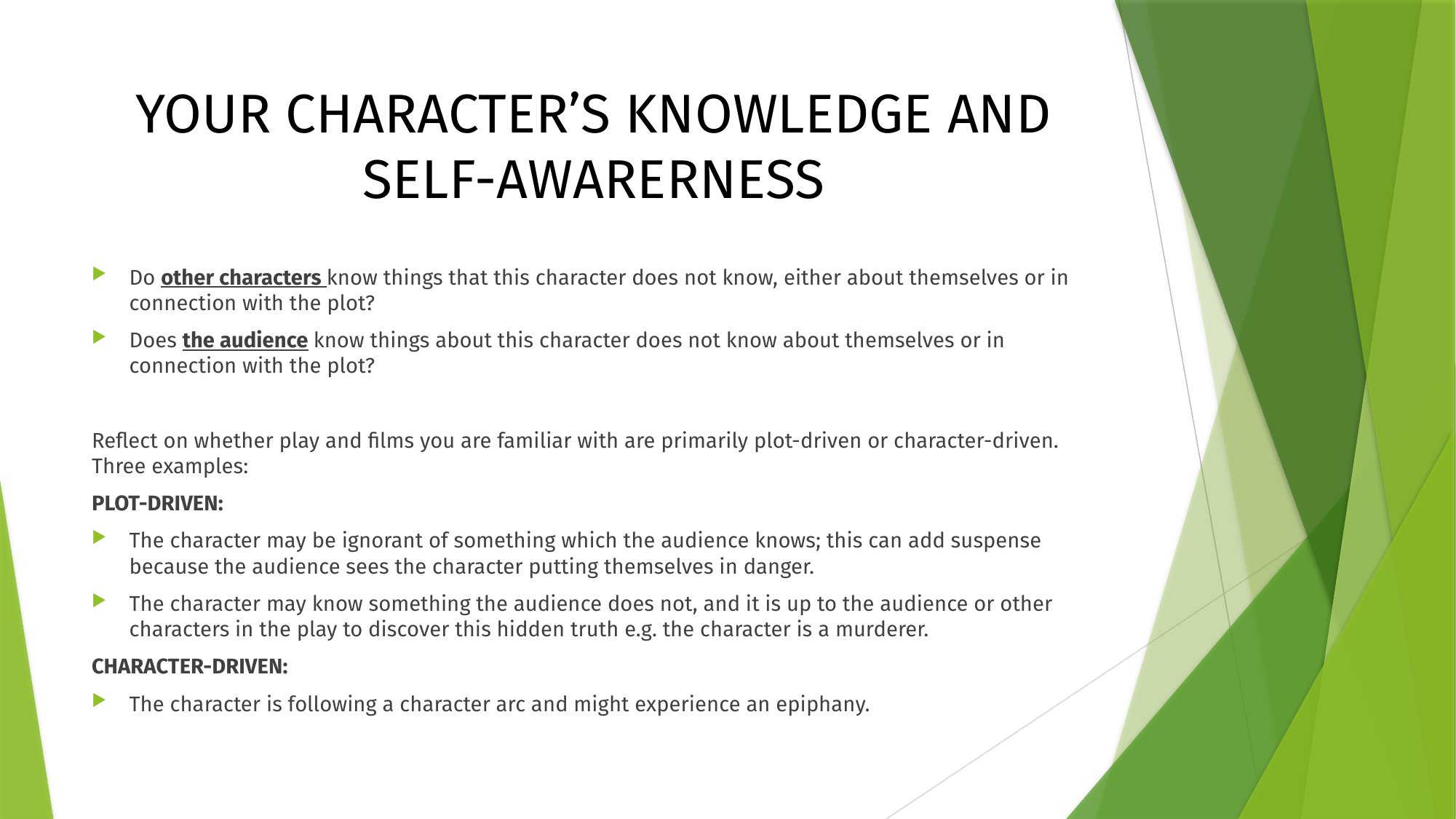

# YOUR CHARACTER’S KNOWLEDGE AND SELF-AWARERNESS
Do other characters know things that this character does not know, either about themselves or in connection with the plot?
Does the audience know things about this character does not know about themselves or in connection with the plot?

Reflect on whether play and films you are familiar with are primarily plot-driven or character-driven. Three examples:
PLOT-DRIVEN:
The character may be ignorant of something which the audience knows; this can add suspense because the audience sees the character putting themselves in danger.
The character may know something the audience does not, and it is up to the audience or other characters in the play to discover this hidden truth e.g. the character is a murderer.
CHARACTER-DRIVEN:
The character is following a character arc and might experience an epiphany.